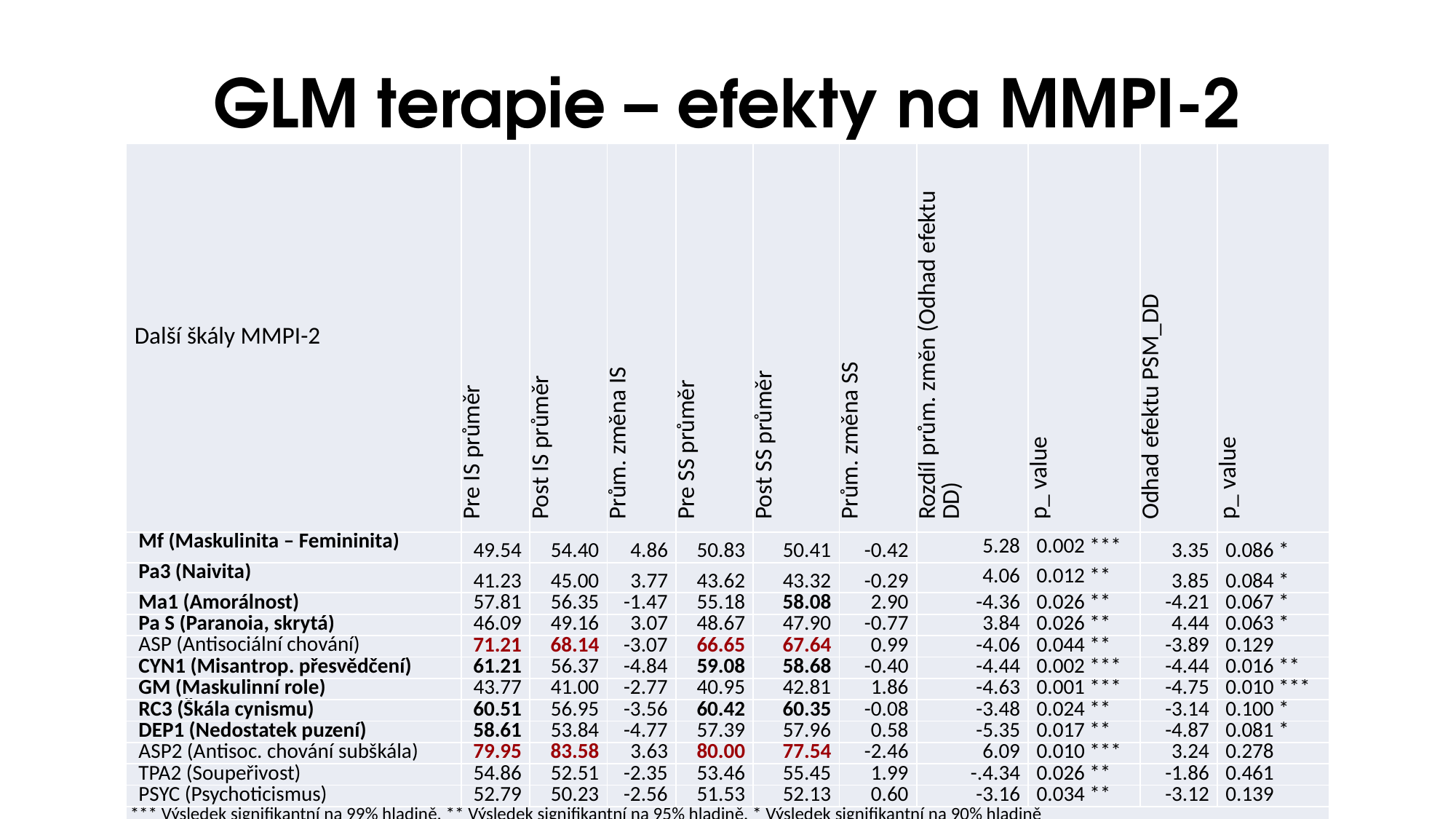

# GLM terapie – efekty na MMPI-2
| Další škály MMPI-2 | Pre IS průměr | Post IS průměr | Prům. změna IS | Pre SS průměr | Post SS průměr | Prům. změna SS | Rozdíl prům. změn (Odhad efektu DD) | p\_ value | Odhad efektu PSM\_DD | p\_ value |
| --- | --- | --- | --- | --- | --- | --- | --- | --- | --- | --- |
| Mf (Maskulinita – Femininita) | 49.54 | 54.40 | 4.86 | 50.83 | 50.41 | -0.42 | 5.28 | 0.002 \*\*\* | 3.35 | 0.086 \* |
| Pa3 (Naivita) | 41.23 | 45.00 | 3.77 | 43.62 | 43.32 | -0.29 | 4.06 | 0.012 \*\* | 3.85 | 0.084 \* |
| Ma1 (Amorálnost) | 57.81 | 56.35 | -1.47 | 55.18 | 58.08 | 2.90 | -4.36 | 0.026 \*\* | -4.21 | 0.067 \* |
| Pa S (Paranoia, skrytá) | 46.09 | 49.16 | 3.07 | 48.67 | 47.90 | -0.77 | 3.84 | 0.026 \*\* | 4.44 | 0.063 \* |
| ASP (Antisociální chování) | 71.21 | 68.14 | -3.07 | 66.65 | 67.64 | 0.99 | -4.06 | 0.044 \*\* | -3.89 | 0.129 |
| CYN1 (Misantrop. přesvědčení) | 61.21 | 56.37 | -4.84 | 59.08 | 58.68 | -0.40 | -4.44 | 0.002 \*\*\* | -4.44 | 0.016 \*\* |
| GM (Maskulinní role) | 43.77 | 41.00 | -2.77 | 40.95 | 42.81 | 1.86 | -4.63 | 0.001 \*\*\* | -4.75 | 0.010 \*\*\* |
| RC3 (Škála cynismu) | 60.51 | 56.95 | -3.56 | 60.42 | 60.35 | -0.08 | -3.48 | 0.024 \*\* | -3.14 | 0.100 \* |
| DEP1 (Nedostatek puzení) | 58.61 | 53.84 | -4.77 | 57.39 | 57.96 | 0.58 | -5.35 | 0.017 \*\* | -4.87 | 0.081 \* |
| ASP2 (Antisoc. chování subškála) | 79.95 | 83.58 | 3.63 | 80.00 | 77.54 | -2.46 | 6.09 | 0.010 \*\*\* | 3.24 | 0.278 |
| TPA2 (Soupeřivost) | 54.86 | 52.51 | -2.35 | 53.46 | 55.45 | 1.99 | -.4.34 | 0.026 \*\* | -1.86 | 0.461 |
| PSYC (Psychoticismus) | 52.79 | 50.23 | -2.56 | 51.53 | 52.13 | 0.60 | -3.16 | 0.034 \*\* | -3.12 | 0.139 |
| \*\*\* Výsledek signifikantní na 99% hladině, \*\* Výsledek signifikantní na 95% hladině, \* Výsledek signifikantní na 90% hladině Počet účastníků, kteří byli zahrnuti do analýzy: u IS n = 42, u SS n = 77. Tučně jsou hodnoty vybočující z běžné normy obecné (nevězeňské) populace, Tučně červeně jsou hodnoty s klinicky významnou odchylkou od normy. Tučně označené škály mají efekt odhadnutý jako signifikantní oběma metodami. |  |  |  |  |  |  |  |  |  |  |